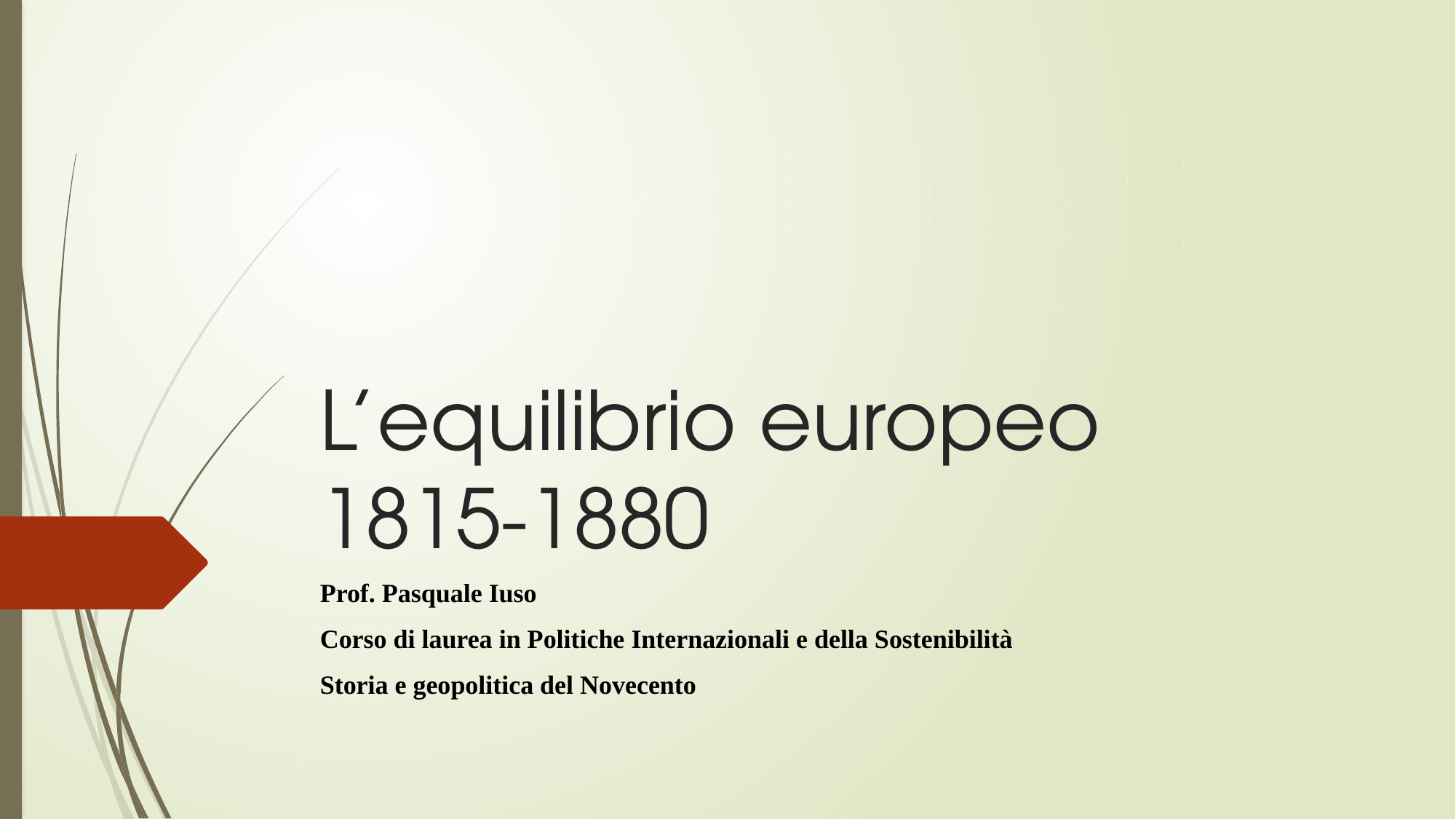

# L’equilibrio europeo 1815-1880
Prof. Pasquale Iuso
Corso di laurea in Politiche Internazionali e della Sostenibilità
Storia e geopolitica del Novecento